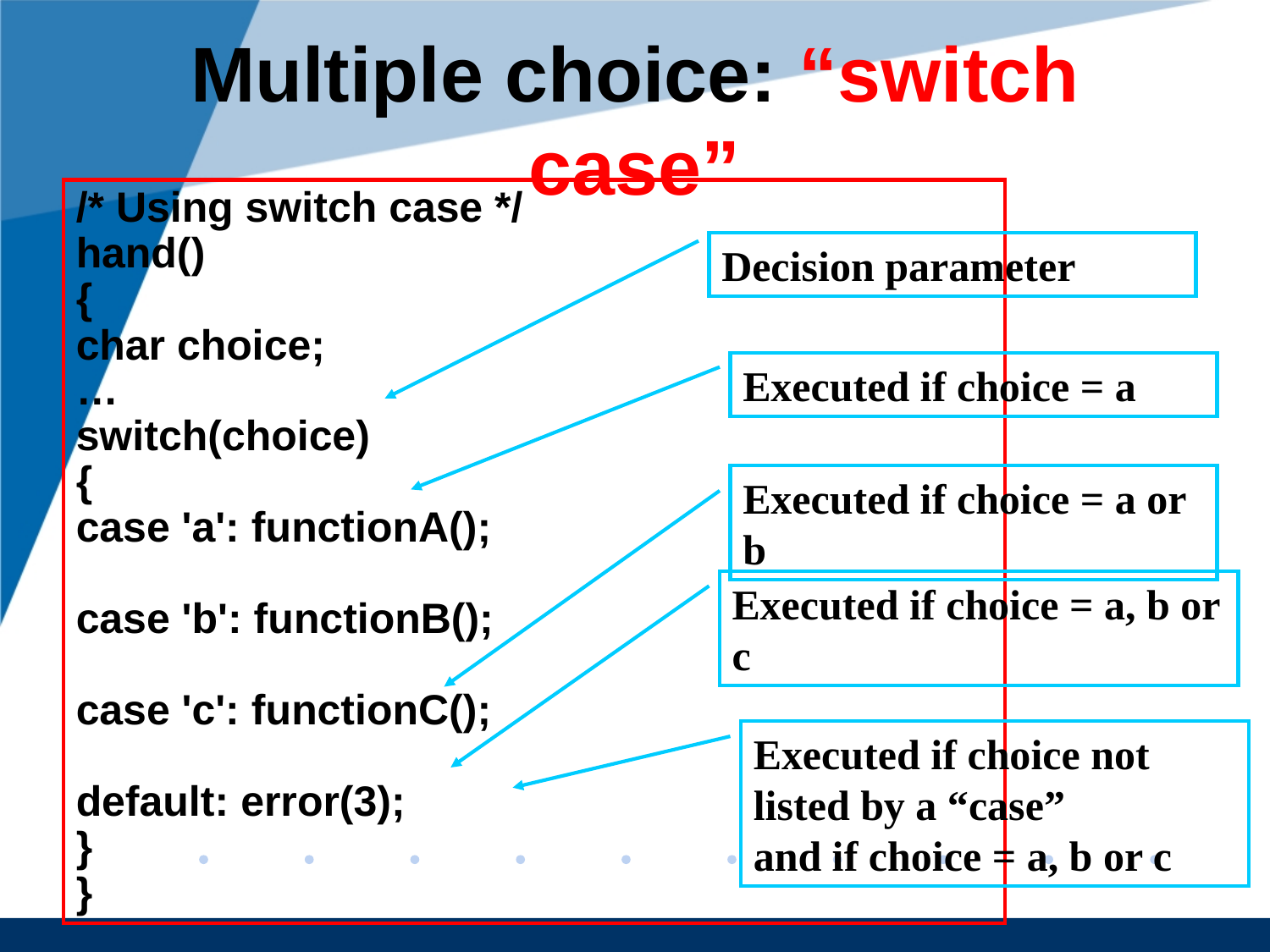

# Multiple choice: “switch case”
/* Using switch case */
hand()
{
char choice;
…
switch(choice)
{
case 'a': functionA();

case 'b': functionB();

case 'c': functionC();

default: error(3);
}
}
Decision parameter
Executed if choice = a
Executed if choice = a or b
Executed if choice = a, b or c
Executed if choice not listed by a “case”
and if choice = a, b or c